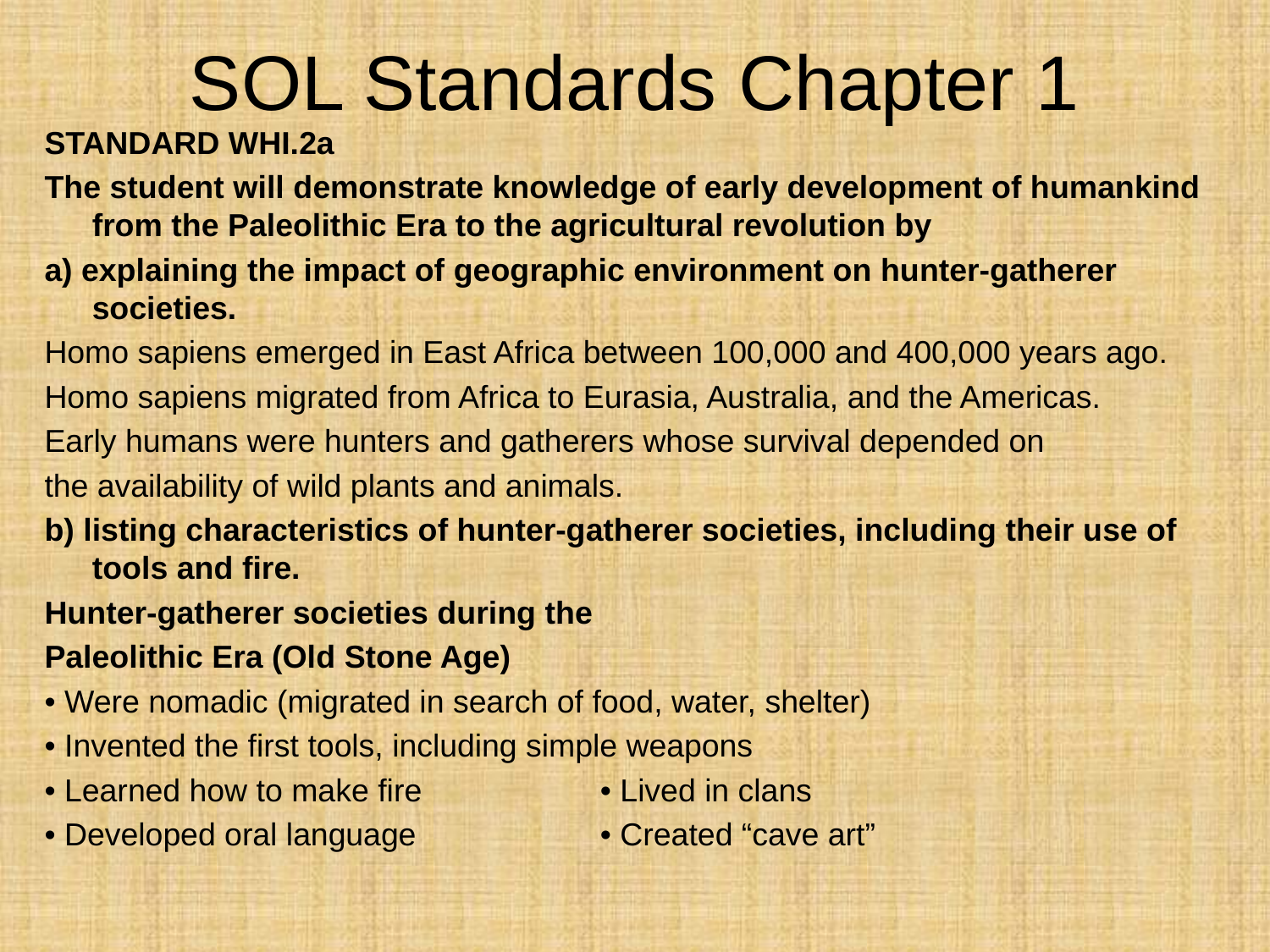

# SOL Standards Chapter 1
STANDARD WHI.2a
The student will demonstrate knowledge of early development of humankind from the Paleolithic Era to the agricultural revolution by
a) explaining the impact of geographic environment on hunter-gatherer societies.
Homo sapiens emerged in East Africa between 100,000 and 400,000 years ago.
Homo sapiens migrated from Africa to Eurasia, Australia, and the Americas.
Early humans were hunters and gatherers whose survival depended on
the availability of wild plants and animals.
b) listing characteristics of hunter-gatherer societies, including their use of tools and fire.
Hunter-gatherer societies during the
Paleolithic Era (Old Stone Age)
• Were nomadic (migrated in search of food, water, shelter)
• Invented the first tools, including simple weapons
• Learned how to make fire		• Lived in clans
• Developed oral language		• Created “cave art”